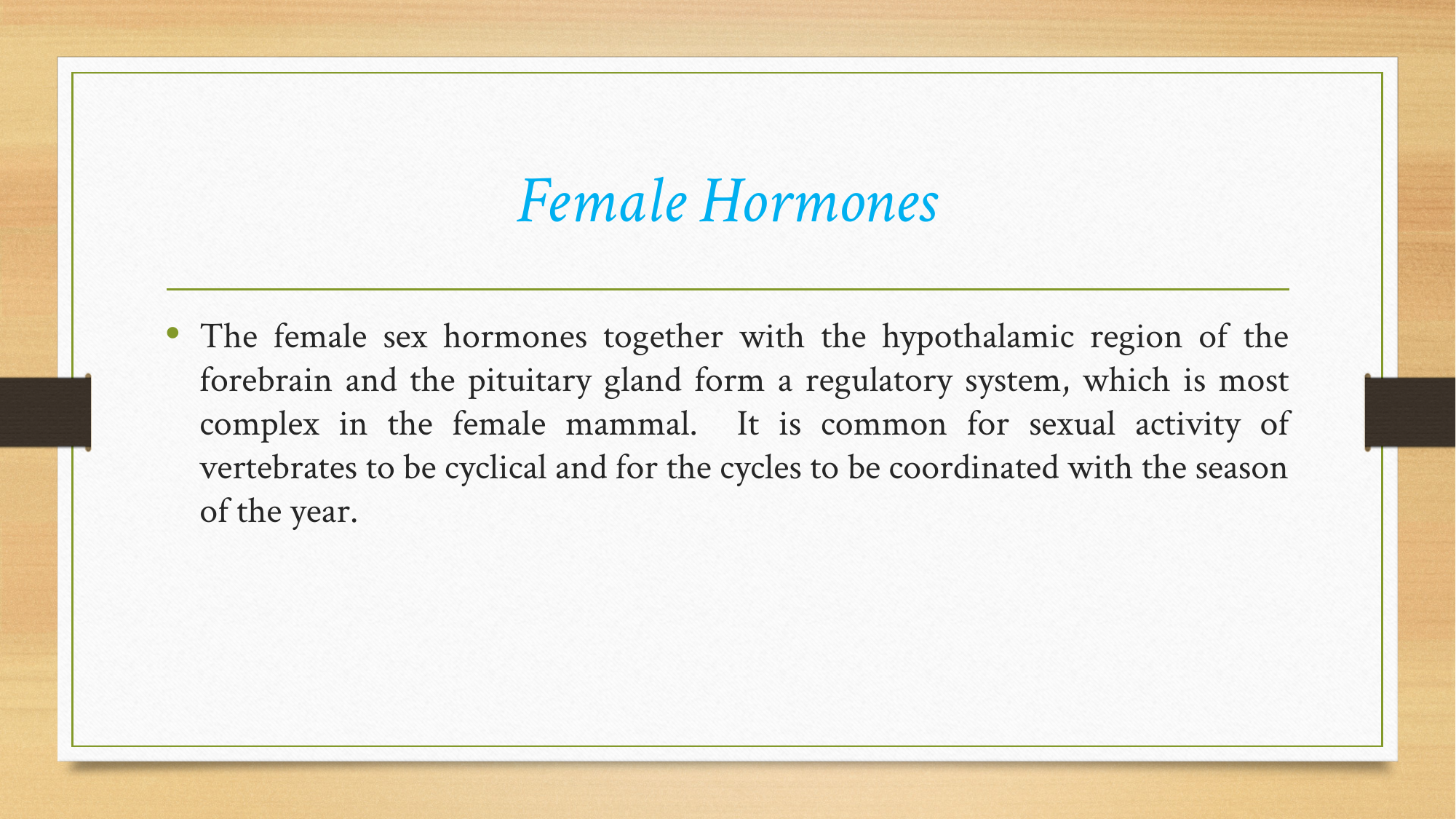

# Female Hormones
The female sex hormones together with the hypothalamic region of the forebrain and the pituitary gland form a regulatory system, which is most complex in the female mammal.  It is common for sexual activity of vertebrates to be cyclical and for the cycles to be coordinated with the season of the year.